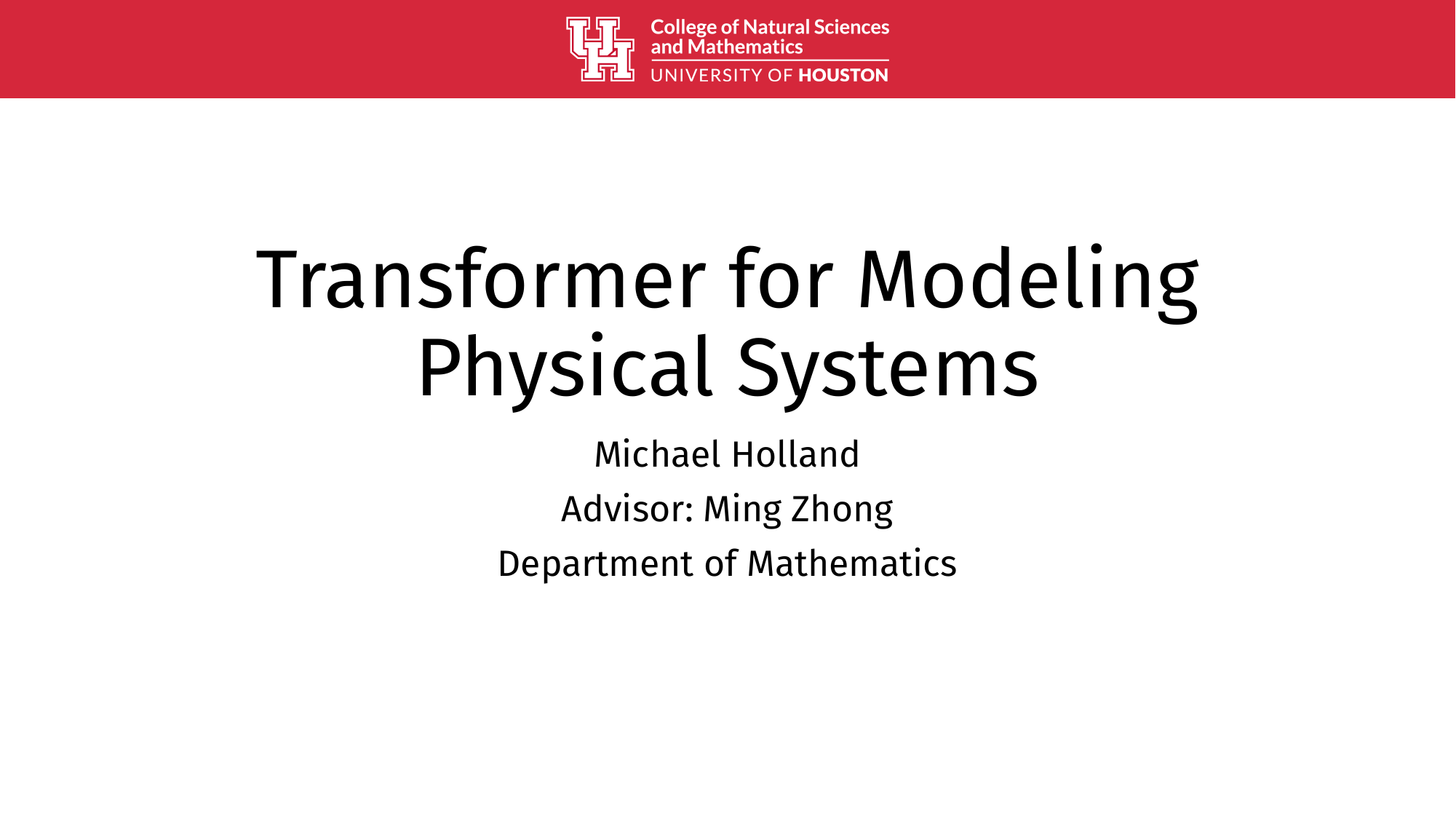

# Transformer for Modeling Physical Systems
Michael Holland
Advisor: Ming Zhong
Department of Mathematics